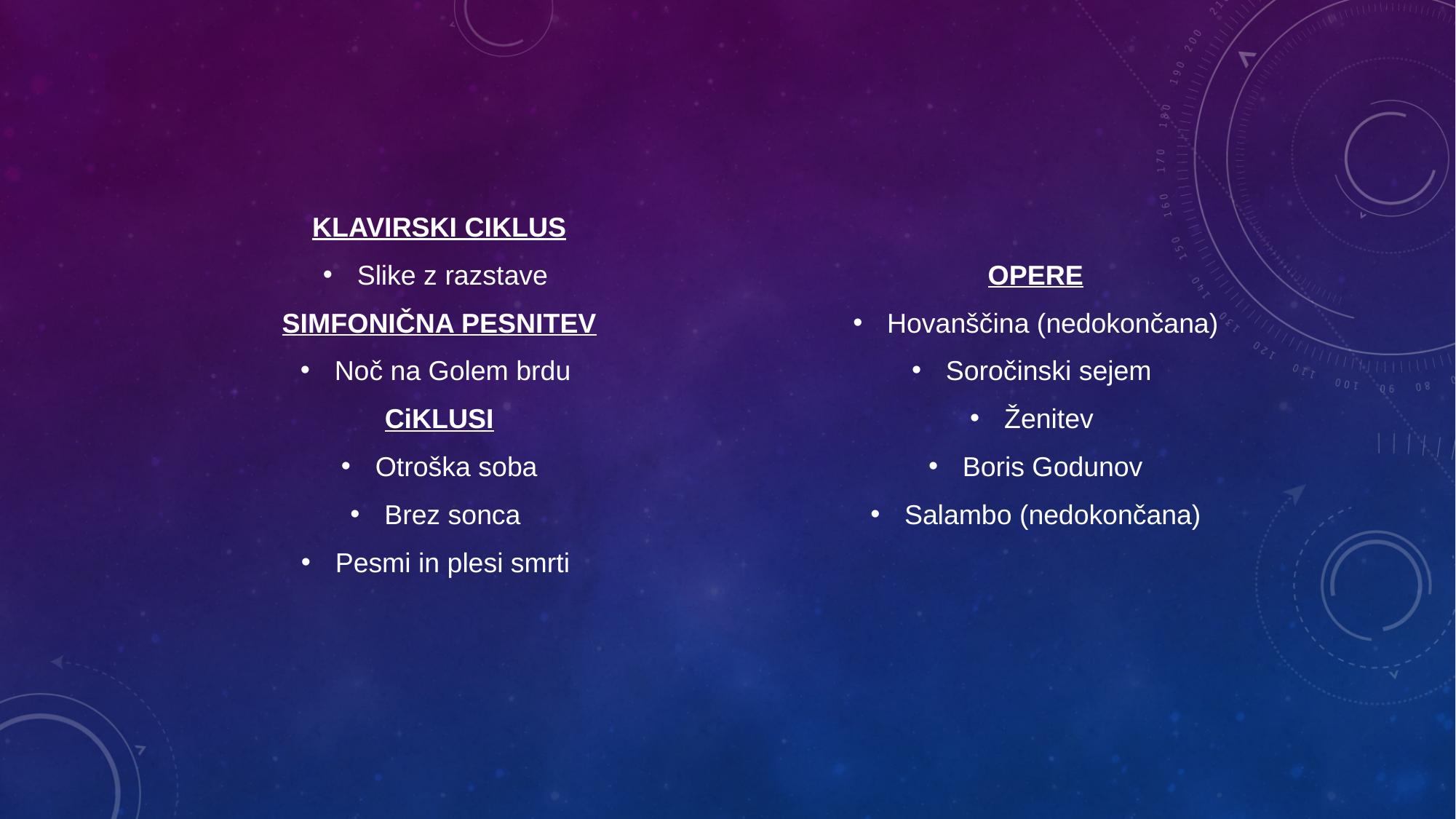

KLAVIRSKI CIKLUS
Slike z razstave
SIMFONIČNA PESNITEV
Noč na Golem brdu
CiKLUSI
Otroška soba
Brez sonca
Pesmi in plesi smrti

OPERE
Hovanščina (nedokončana)
Soročinski sejem
Ženitev
Boris Godunov
Salambo (nedokončana)